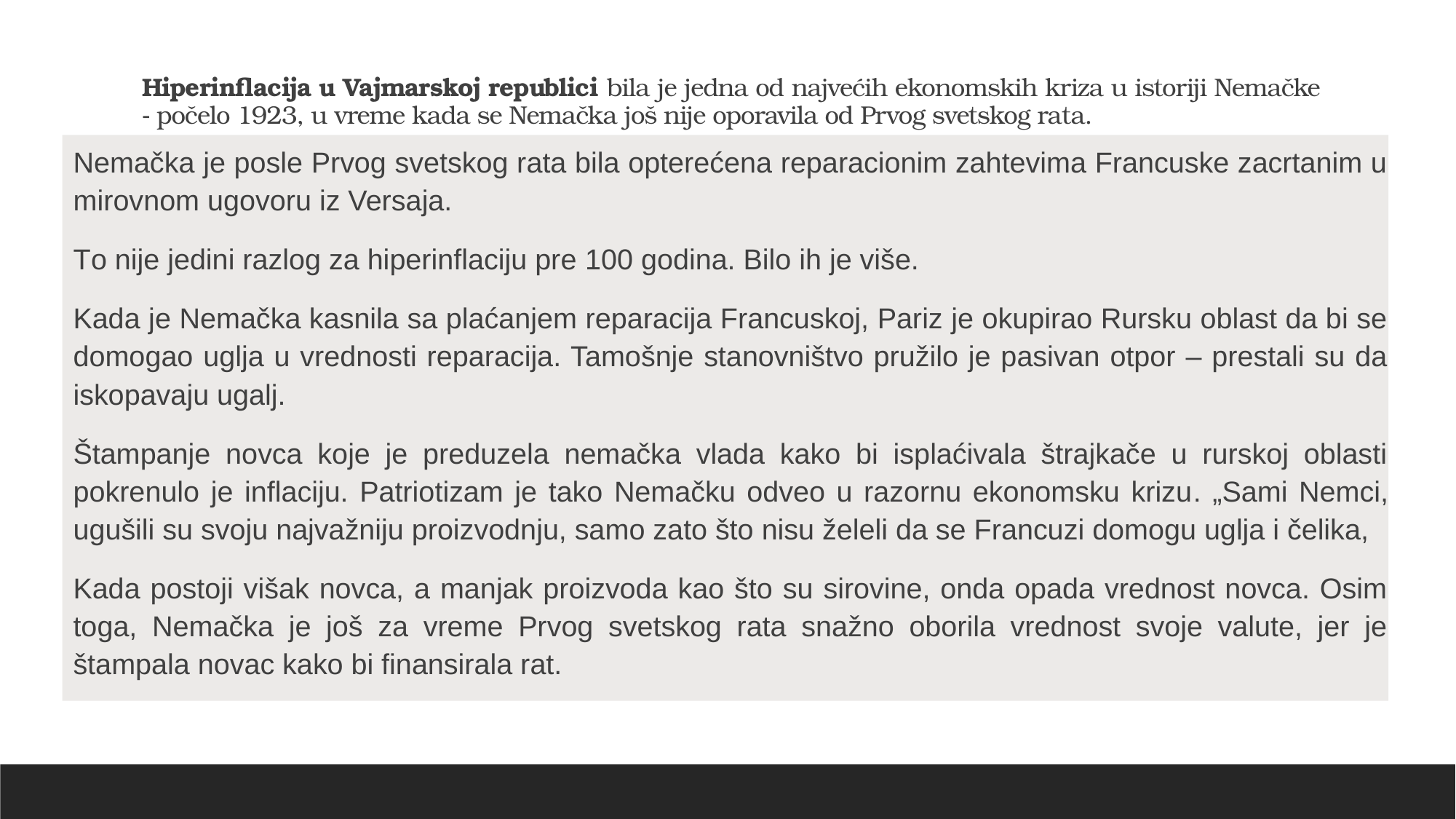

# Hiperinflacija u Vajmarskoj republici bila je jedna od najvećih ekonomskih kriza u istoriji Nemačke - počelo 1923, u vreme kada se Nemačka još nije oporavila od Prvog svetskog rata.
Nemačka je posle Prvog svetskog rata bila opterećena reparacionim zahtevima Francuske zacrtanim u mirovnom ugovoru iz Versaja.
To nije jedini razlog za hiperinflaciju pre 100 godina. Bilo ih je više.
Kada je Nemačka kasnila sa plaćanjem reparacija Francuskoj, Pariz je okupirao Rursku oblast da bi se domogao uglja u vrednosti reparacija. Tamošnje stanovništvo pružilo je pasivan otpor – prestali su da iskopavaju ugalj.
Štampanje novca koje je preduzela nemačka vlada kako bi isplaćivala štrajkače u rurskoj oblasti pokrenulo je inflaciju. Patriotizam je tako Nemačku odveo u razornu ekonomsku krizu. „Sami Nemci, ugušili su svoju najvažniju proizvodnju, samo zato što nisu želeli da se Francuzi domogu uglja i čelika,
Kada postoji višak novca, a manjak proizvoda kao što su sirovine, onda opada vrednost novca. Osim toga, Nemačka je još za vreme Prvog svetskog rata snažno oborila vrednost svoje valute, jer je štampala novac kako bi finansirala rat.